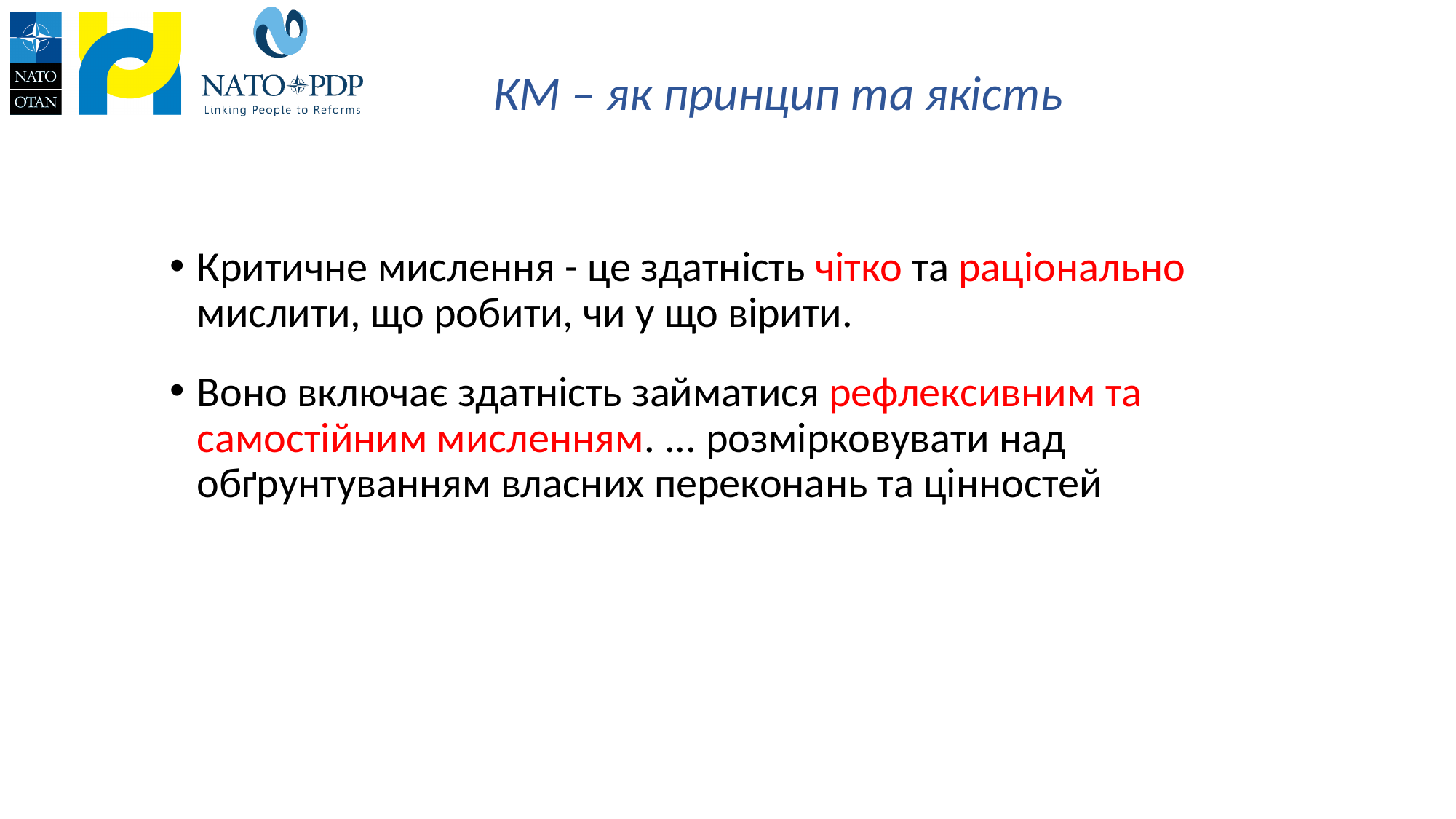

# КМ – як принцип та якість
Критичне мислення - це здатність чітко та раціонально мислити, що робити, чи у що вірити.
Воно включає здатність займатися рефлексивним та самостійним мисленням. ... розмірковувати над обґрунтуванням власних переконань та цінностей